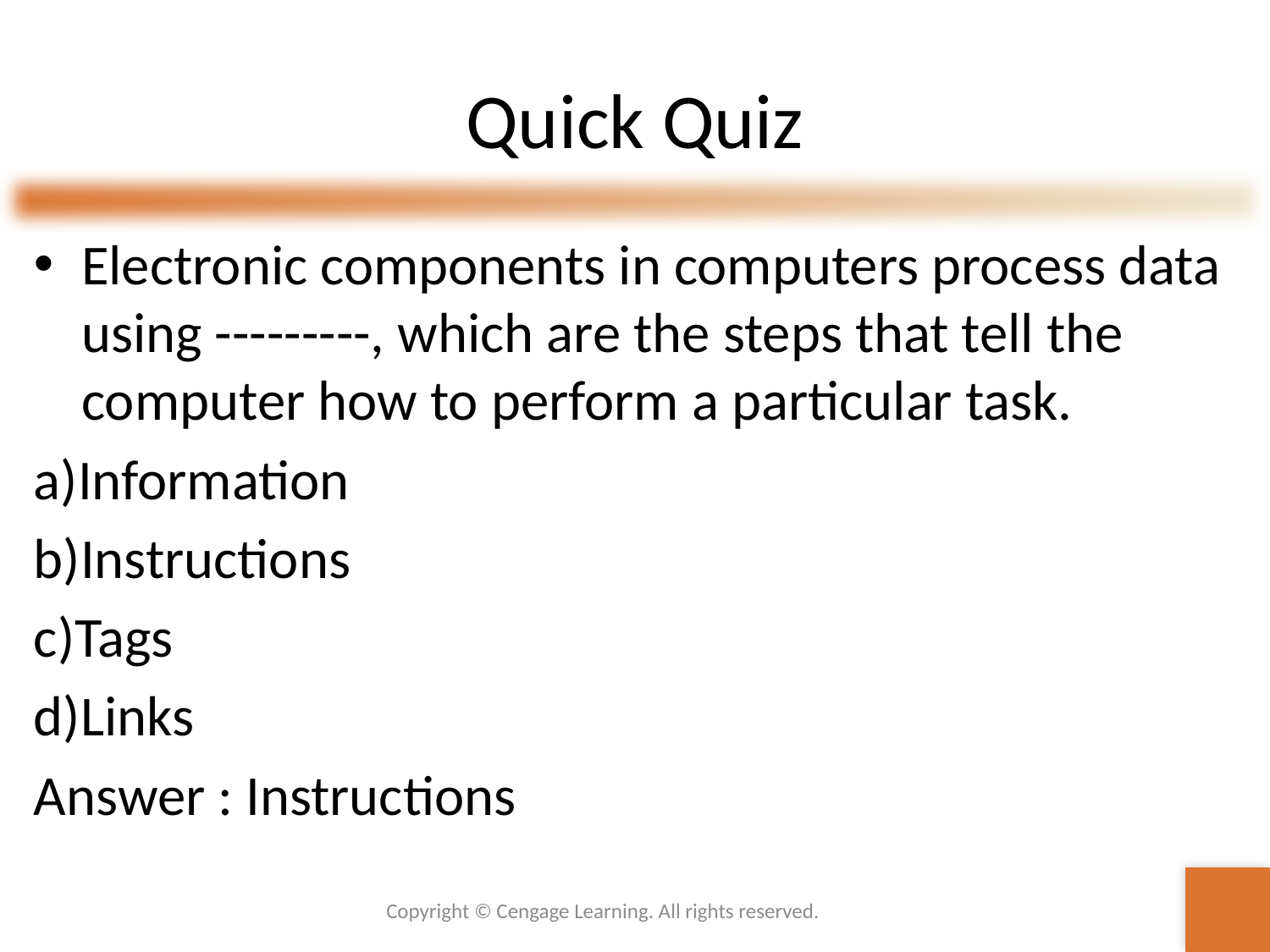

# Quick Quiz
Electronic components in computers process data using ---------, which are the steps that tell the computer how to perform a particular task.
a)Information
b)Instructions
c)Tags
d)Links
Answer : Instructions
Copyright © Cengage Learning. All rights reserved.